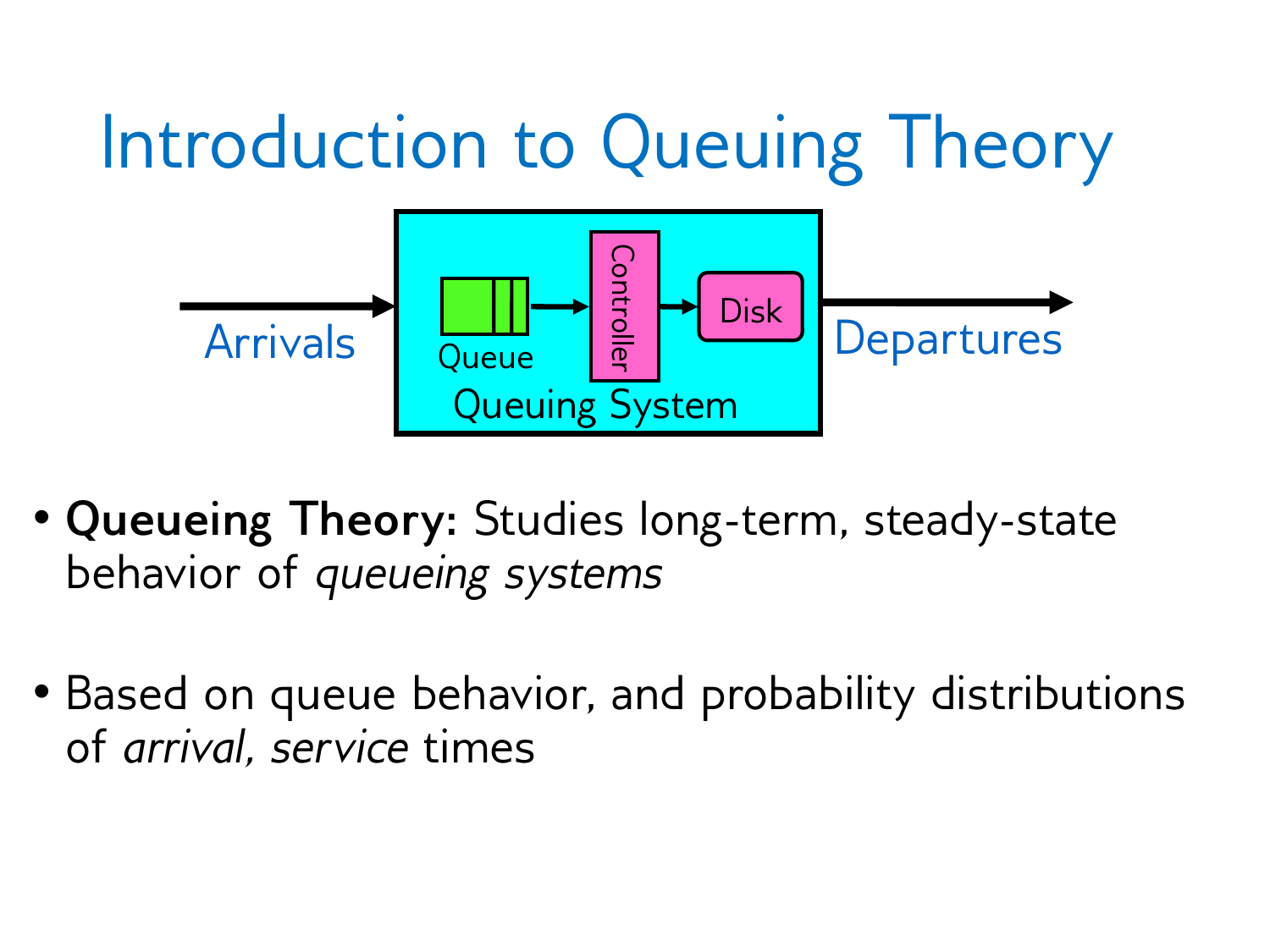

# Introduction to Queuing Theory

Departures

Arrivals

Queuing System
Controller

Disk

Queue

Queueing Theory: Studies long-term, steady-state behavior of queueing systems

Based on queue behavior, and probability distributions of arrival, service times